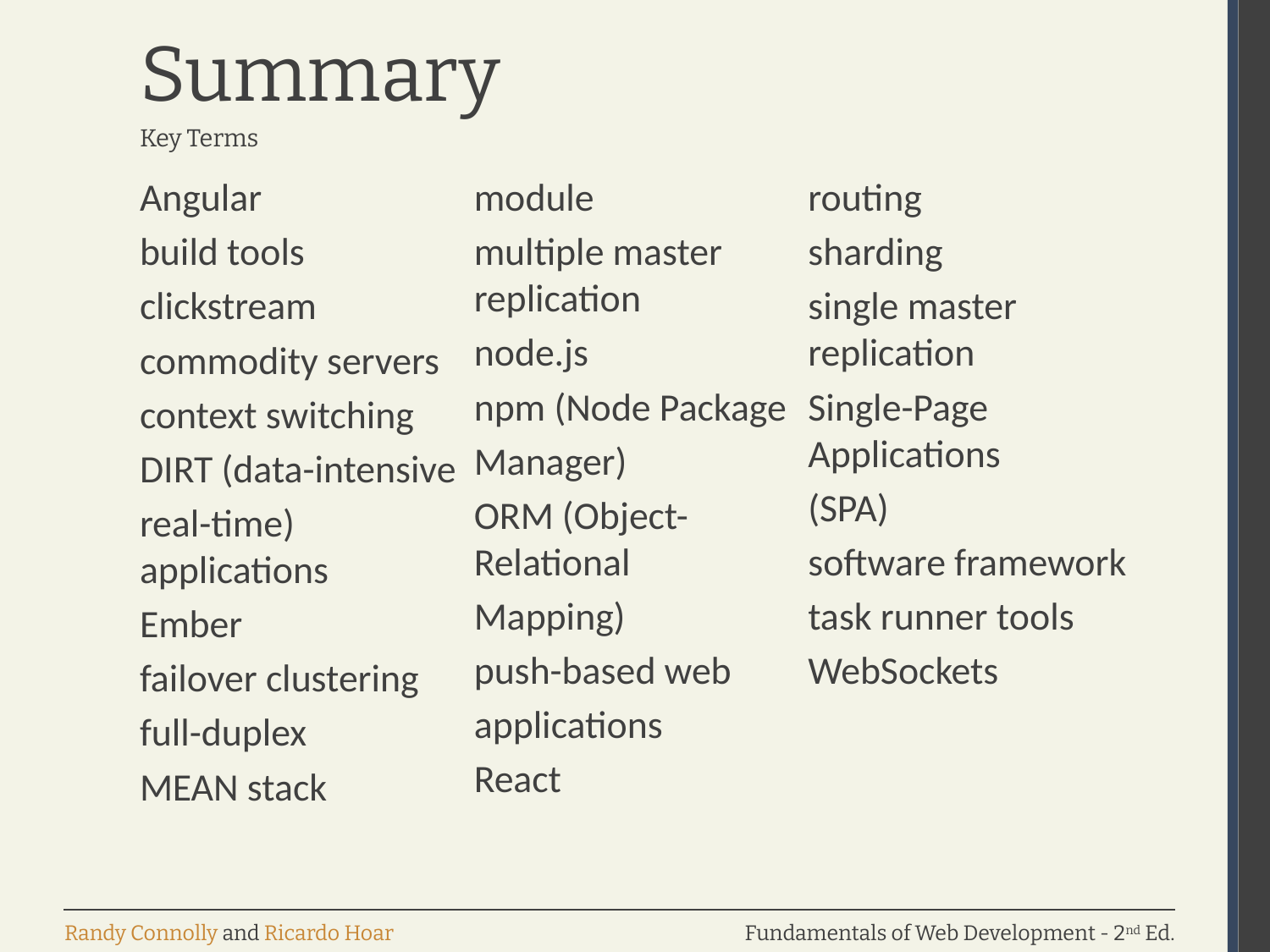

# Summary
Key Terms
Angular
build tools
clickstream
commodity servers
context switching
DIRT (data-intensive
real-time) applications
Ember
failover clustering
full-duplex
MEAN stack
module
multiple master replication
node.js
npm (Node Package
Manager)
ORM (Object-Relational
Mapping)
push-based web
applications
React
routing
sharding
single master replication
Single-Page Applications
(SPA)
software framework
task runner tools
WebSockets